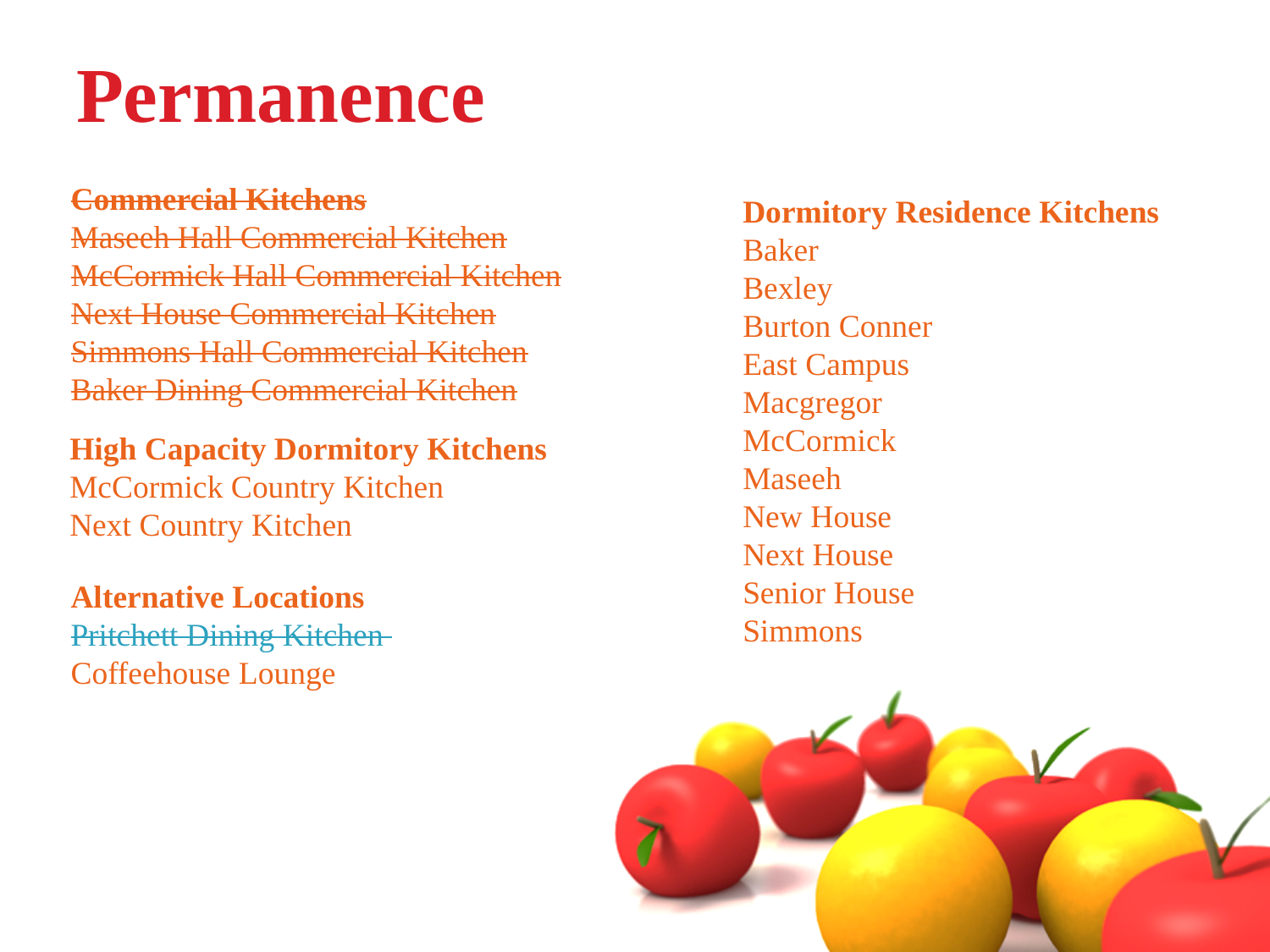

# Permanence
Commercial Kitchens
Maseeh Hall Commercial Kitchen
McCormick Hall Commercial Kitchen
Next House Commercial Kitchen
Simmons Hall Commercial Kitchen
Baker Dining Commercial Kitchen

Dormitory Residence Kitchens
Baker
Bexley
Burton Conner
East Campus
Macgregor
McCormick
Maseeh
New House
Next House
Senior House
Simmons
High Capacity Dormitory Kitchens
McCormick Country Kitchen
Next Country Kitchen
Alternative Locations
Pritchett Dining Kitchen
Coffeehouse Lounge